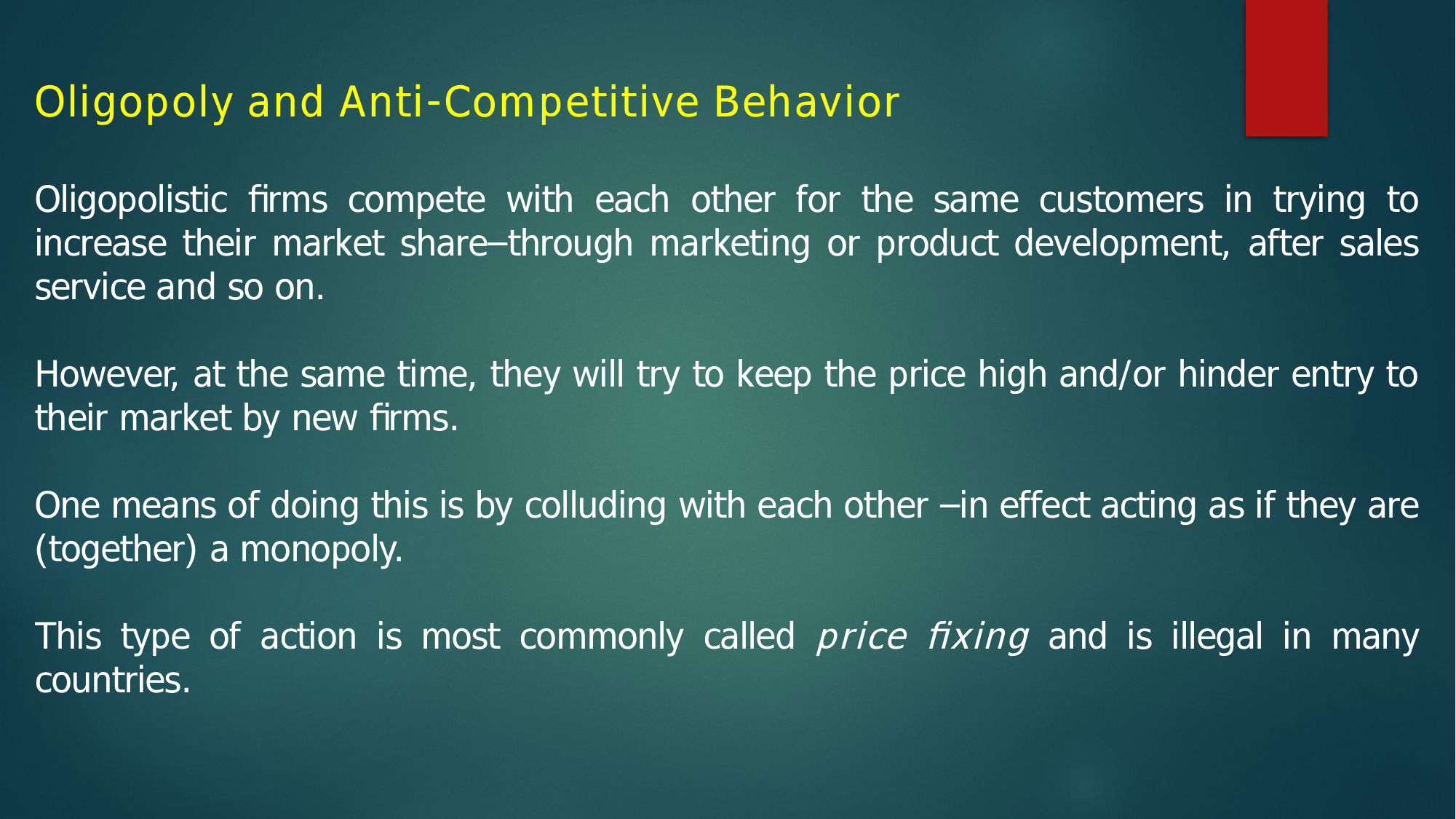

Oligopoly and Anti-Competitive Behavior

Oligopolistic firms compete with each other for the same customers in trying to increase their market share–through marketing or product development, after sales service and so on.

However, at the same time, they will try to keep the price high and/or hinder entry to their market by new firms.

One means of doing this is by colluding with each other –in effect acting as if they are (together) a monopoly.

This type of action is most commonly called price fixing and is illegal in many countries.